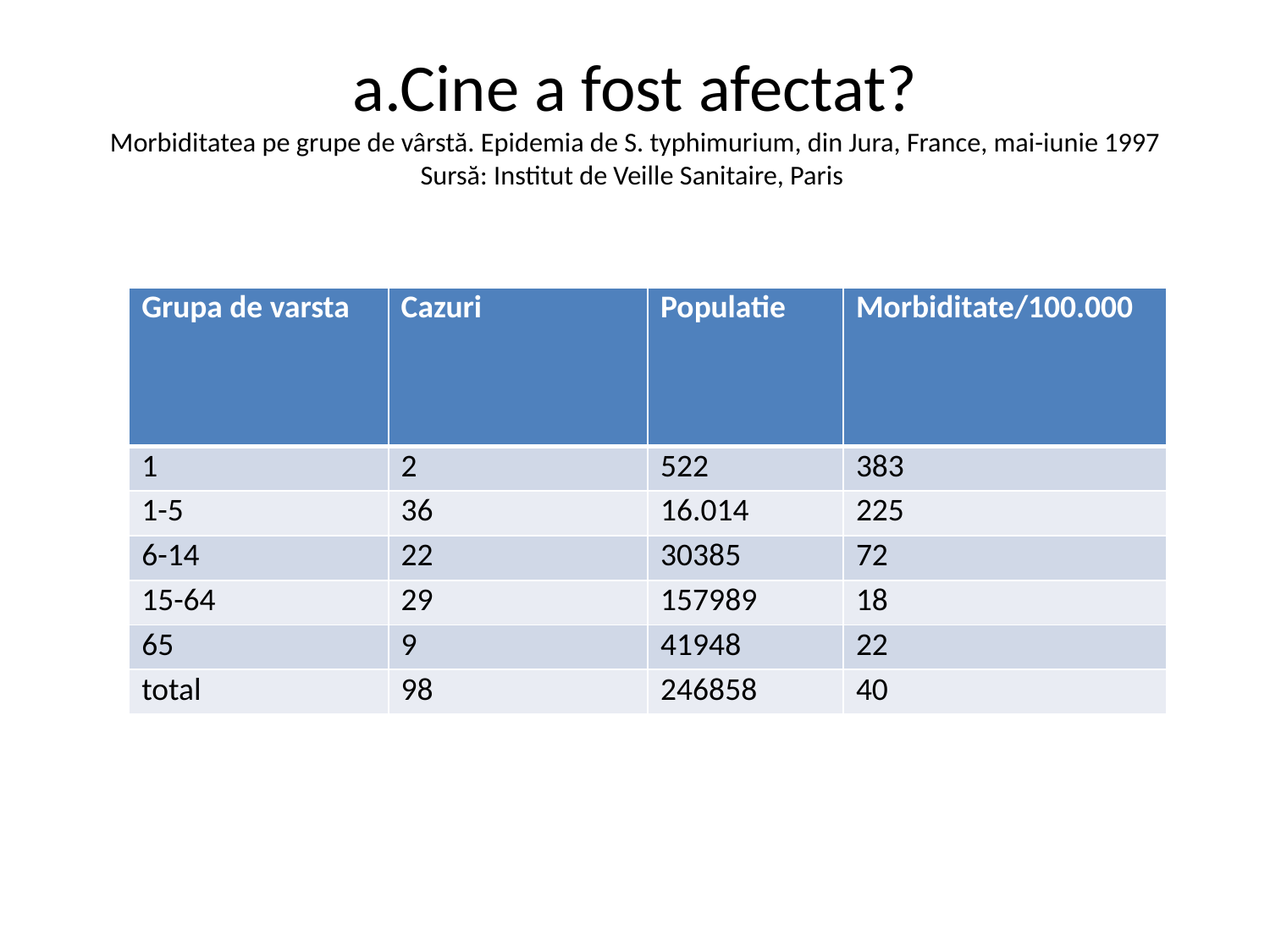

# a.Cine a fost afectat? Morbiditatea pe grupe de vârstă. Epidemia de S. typhimurium, din Jura, France, mai-iunie 1997 Sursă: Institut de Veille Sanitaire, Paris
| Grupa de varsta | Cazuri | Populatie | Morbiditate/100.000 |
| --- | --- | --- | --- |
| 1 | 2 | 522 | 383 |
| 1-5 | 36 | 16.014 | 225 |
| 6-14 | 22 | 30385 | 72 |
| 15-64 | 29 | 157989 | 18 |
| 65 | 9 | 41948 | 22 |
| total | 98 | 246858 | 40 |